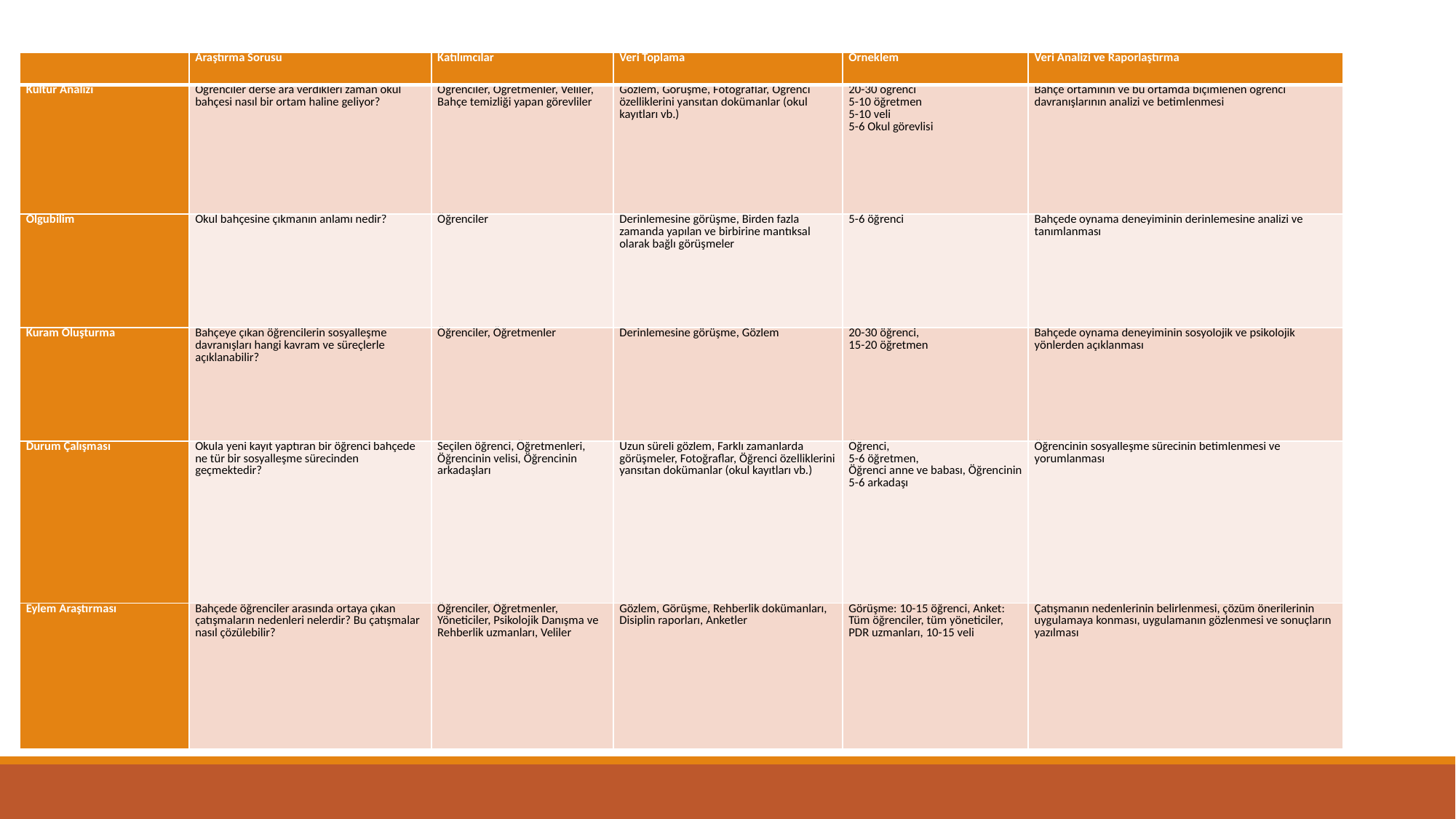

|  | Araştırma Sorusu | Katılımcılar | Veri Toplama | Örneklem | Veri Analizi ve Raporlaştırma |
| --- | --- | --- | --- | --- | --- |
| Kültür Analizi | Öğrenciler derse ara verdikleri zaman okul bahçesi nasıl bir ortam haline geliyor? | Öğrenciler, Öğretmenler, Veliler, Bahçe temizliği yapan görevliler | Gözlem, Görüşme, Fotoğraflar, Öğrenci özelliklerini yansıtan dokümanlar (okul kayıtları vb.) | 20-30 öğrenci 5-10 öğretmen 5-10 veli 5-6 Okul görevlisi | Bahçe ortamının ve bu ortamda biçimlenen öğrenci davranışlarının analizi ve betimlenmesi |
| Olgubilim | Okul bahçesine çıkmanın anlamı nedir? | Öğrenciler | Derinlemesine görüşme, Birden fazla zamanda yapılan ve birbirine mantıksal olarak bağlı görüşmeler | 5-6 öğrenci | Bahçede oynama deneyiminin derinlemesine analizi ve tanımlanması |
| Kuram Oluşturma | Bahçeye çıkan öğrencilerin sosyalleşme davranışları hangi kavram ve süreçlerle açıklanabilir? | Öğrenciler, Öğretmenler | Derinlemesine görüşme, Gözlem | 20-30 öğrenci, 15-20 öğretmen | Bahçede oynama deneyiminin sosyolojik ve psikolojik yönlerden açıklanması |
| Durum Çalışması | Okula yeni kayıt yaptıran bir öğrenci bahçede ne tür bir sosyalleşme sürecinden geçmektedir? | Seçilen öğrenci, Öğretmenleri, Öğrencinin velisi, Öğrencinin arkadaşları | Uzun süreli gözlem, Farklı zamanlarda görüşmeler, Fotoğraflar, Öğrenci özelliklerini yansıtan dokümanlar (okul kayıtları vb.) | Öğrenci, 5-6 öğretmen, Öğrenci anne ve babası, Öğrencinin 5-6 arkadaşı | Öğrencinin sosyalleşme sürecinin betimlenmesi ve yorumlanması |
| Eylem Araştırması | Bahçede öğrenciler arasında ortaya çıkan çatışmaların nedenleri nelerdir? Bu çatışmalar nasıl çözülebilir? | Öğrenciler, Öğretmenler, Yöneticiler, Psikolojik Danışma ve Rehberlik uzmanları, Veliler | Gözlem, Görüşme, Rehberlik dokümanları, Disiplin raporları, Anketler | Görüşme: 10-15 öğrenci, Anket: Tüm öğrenciler, tüm yöneticiler, PDR uzmanları, 10-15 veli | Çatışmanın nedenlerinin belirlenmesi, çözüm önerilerinin uygulamaya konması, uygulamanın gözlenmesi ve sonuçların yazılması |